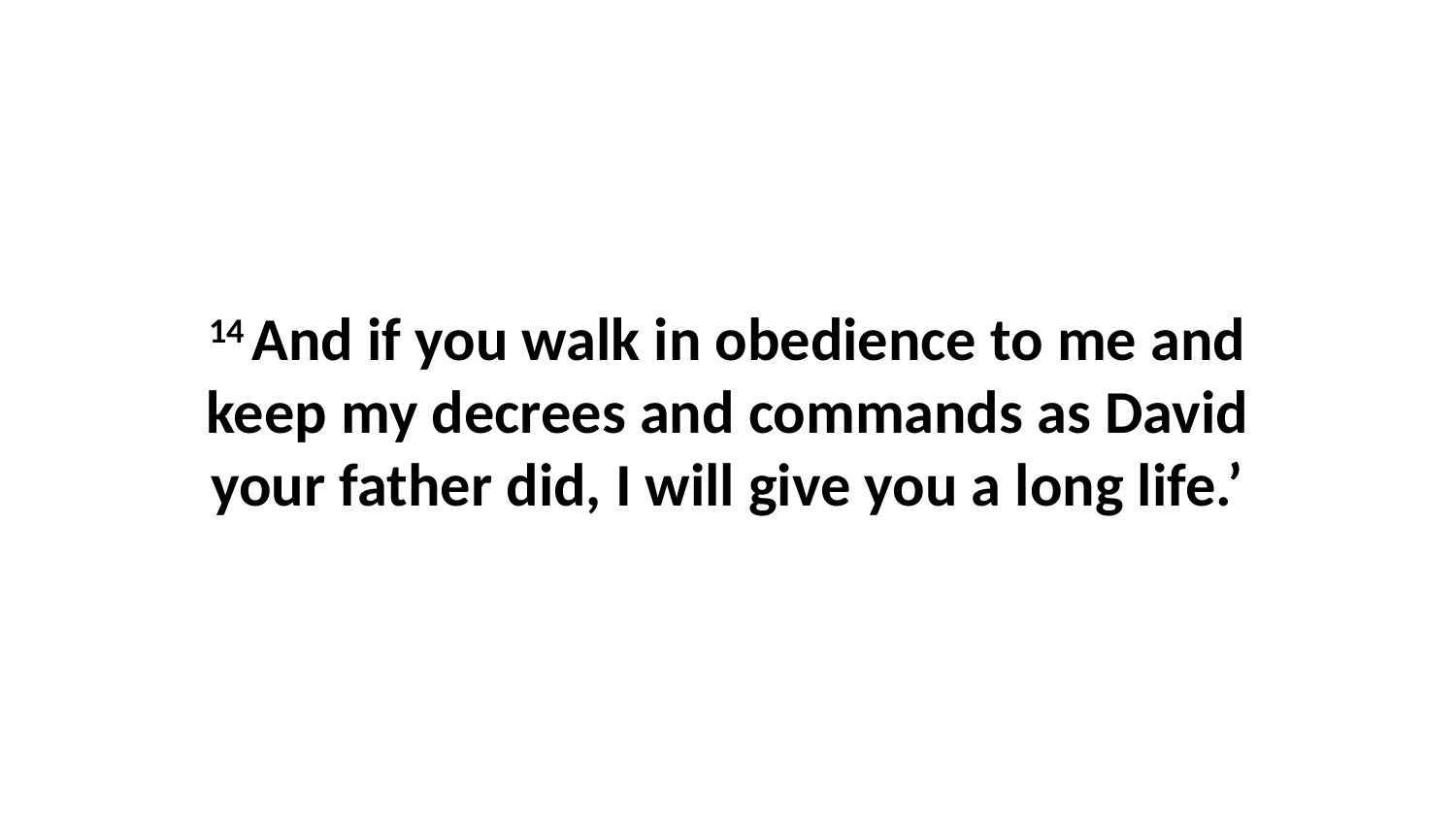

14 And if you walk in obedience to me and keep my decrees and commands as David your father did, I will give you a long life.’